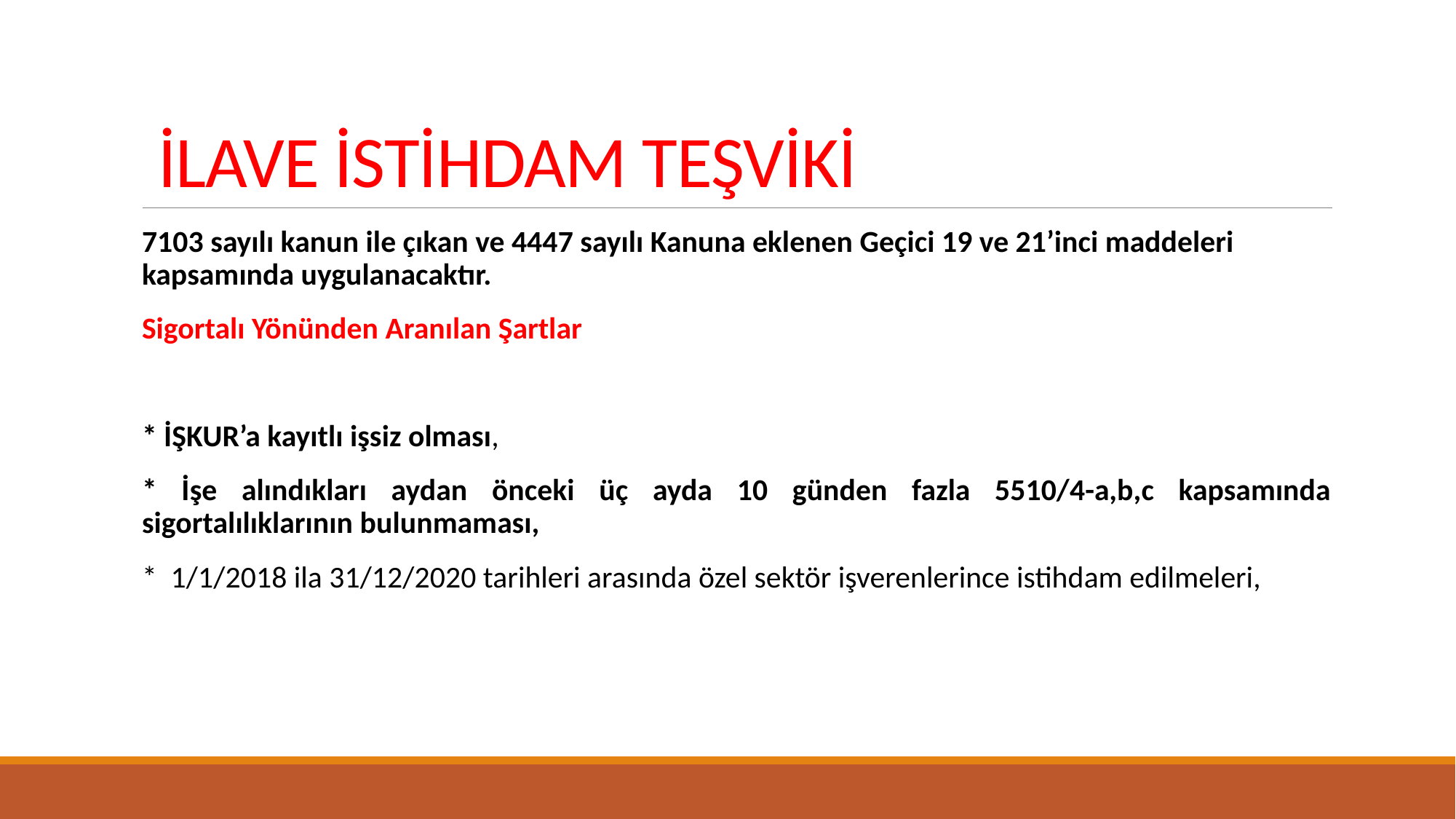

# İLAVE İSTİHDAM TEŞVİKİ
7103 sayılı kanun ile çıkan ve 4447 sayılı Kanuna eklenen Geçici 19 ve 21’inci maddeleri kapsamında uygulanacaktır.
Sigortalı Yönünden Aranılan Şartlar

* İŞKUR’a kayıtlı işsiz olması,
* İşe alındıkları aydan önceki üç ayda 10 günden fazla 5510/4-a,b,c kapsamında sigortalılıklarının bulunmaması,
*  1/1/2018 ila 31/12/2020 tarihleri arasında özel sektör işverenlerince istihdam edilmeleri,